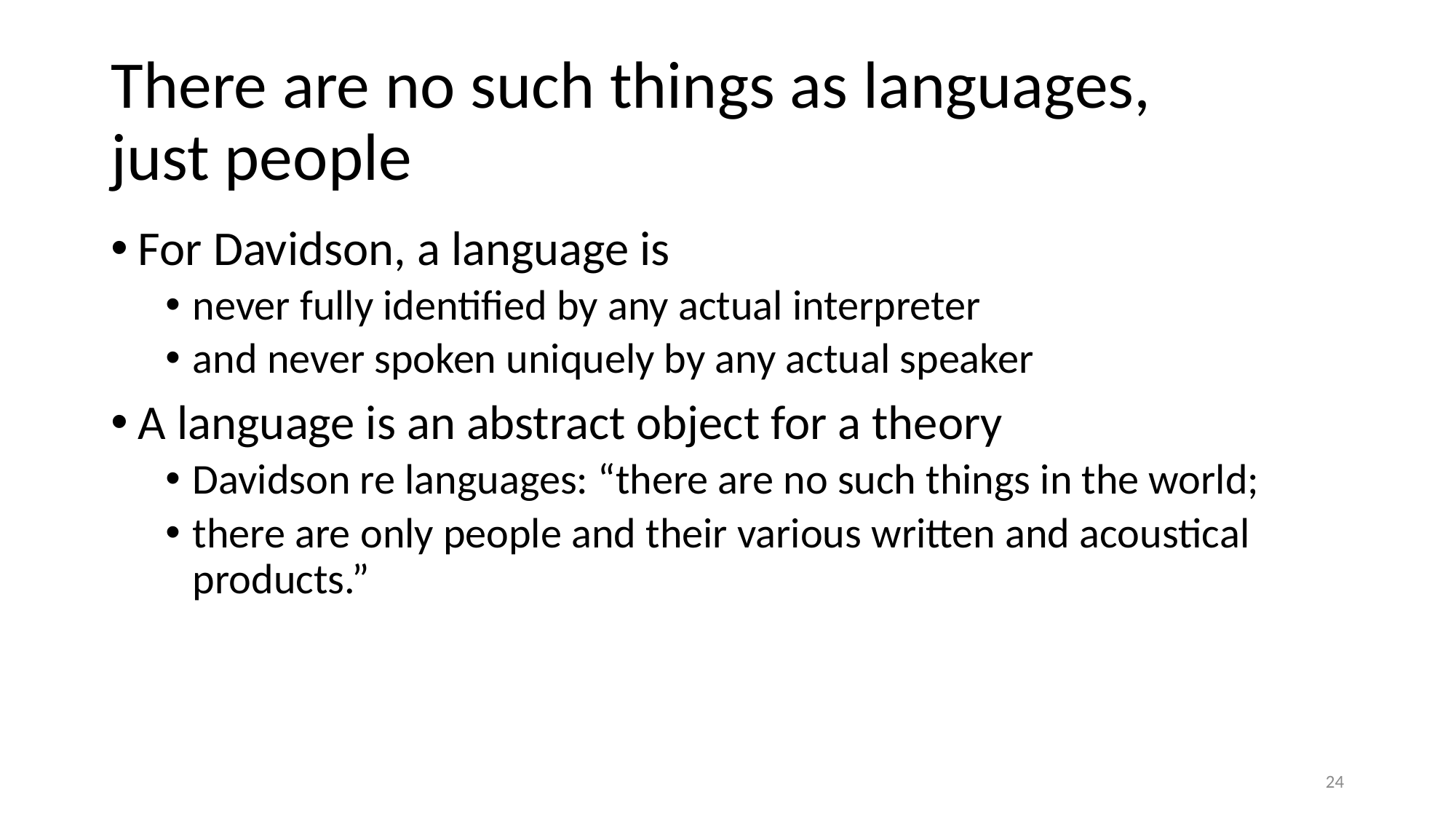

# There are no such things as languages, just people
For Davidson, a language is
never fully identified by any actual interpreter
and never spoken uniquely by any actual speaker
A language is an abstract object for a theory
Davidson re languages: “there are no such things in the world;
there are only people and their various written and acoustical products.”
24